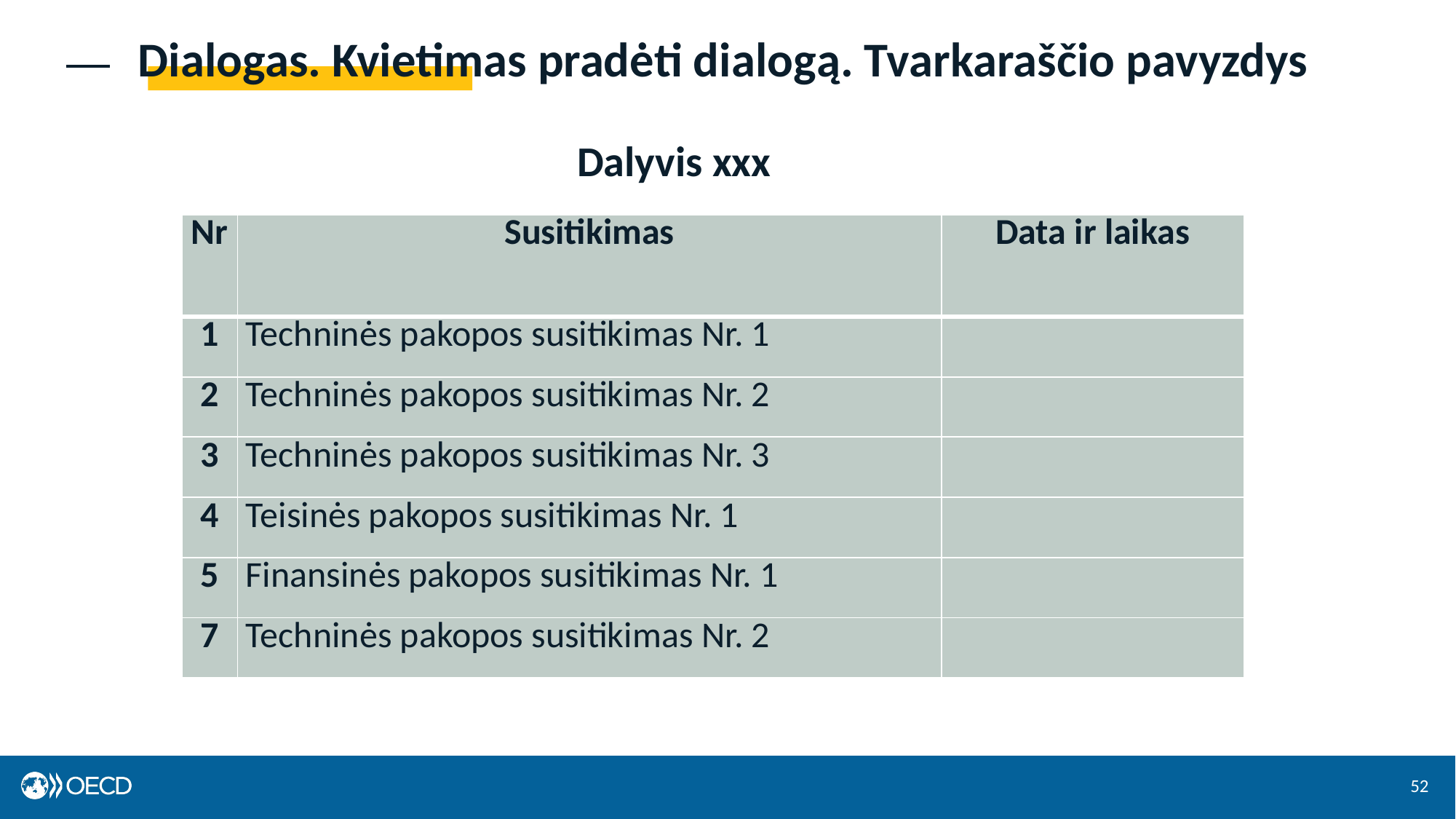

# Dialogas. Kvietimas pradėti dialogą. Tvarkaraščio pavyzdys

Dalyvis xxx
| Nr | Susitikimas | Data ir laikas |
| --- | --- | --- |
| 1 | Techninės pakopos susitikimas Nr. 1 |  |
| 2 | Techninės pakopos susitikimas Nr. 2 |  |
| 3 | Techninės pakopos susitikimas Nr. 3 |  |
| 4 | Teisinės pakopos susitikimas Nr. 1 |  |
| 5 | Finansinės pakopos susitikimas Nr. 1 |  |
| 7 | Techninės pakopos susitikimas Nr. 2 |  |

52